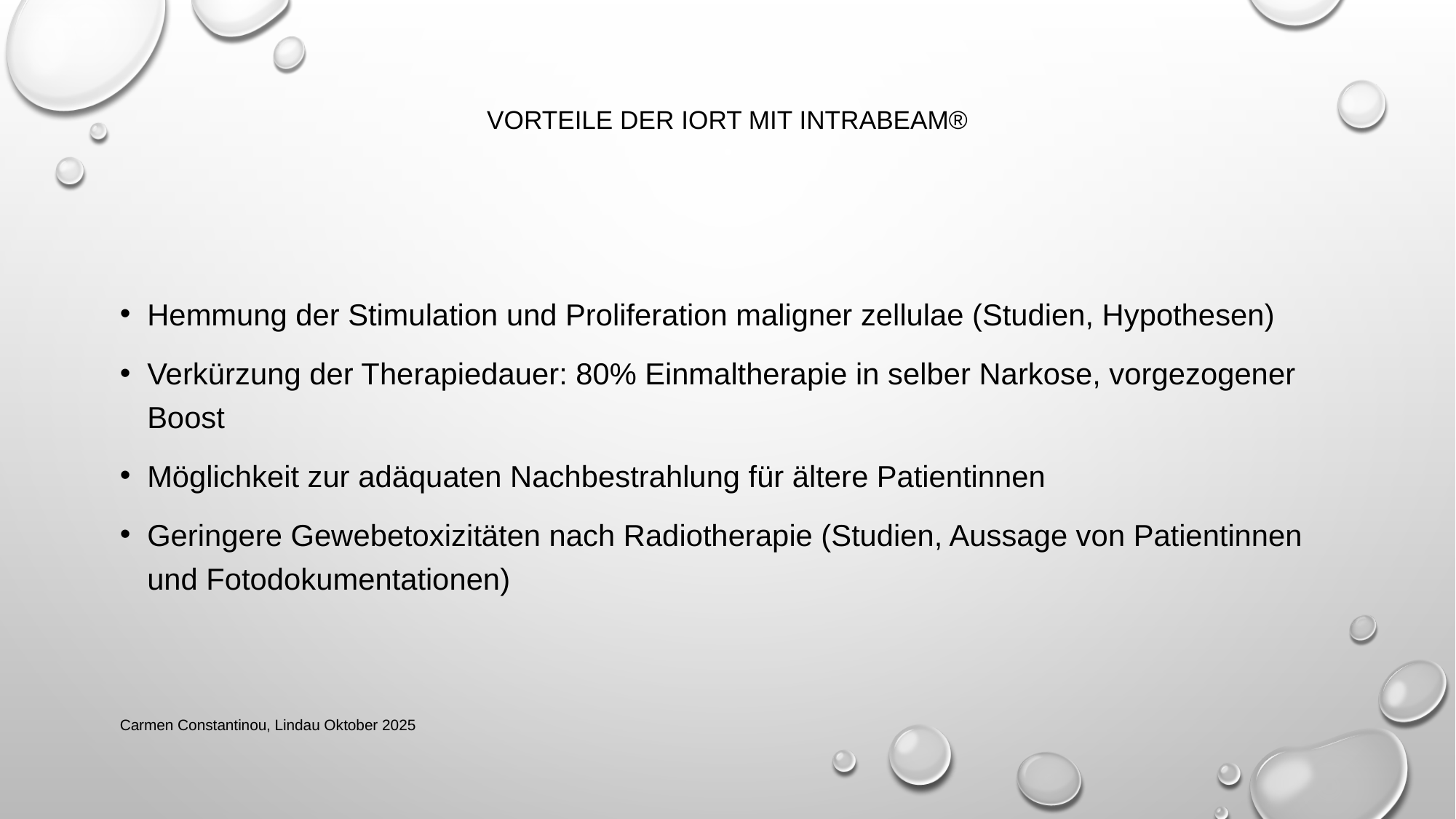

# Vorteile der IORT mit Intrabeam®
Hemmung der Stimulation und Proliferation maligner zellulae (Studien, Hypothesen)
Verkürzung der Therapiedauer: 80% Einmaltherapie in selber Narkose, vorgezogener Boost
Möglichkeit zur adäquaten Nachbestrahlung für ältere Patientinnen
Geringere Gewebetoxizitäten nach Radiotherapie (Studien, Aussage von Patientinnen und Fotodokumentationen)

Carmen Constantinou, Lindau Oktober 2025